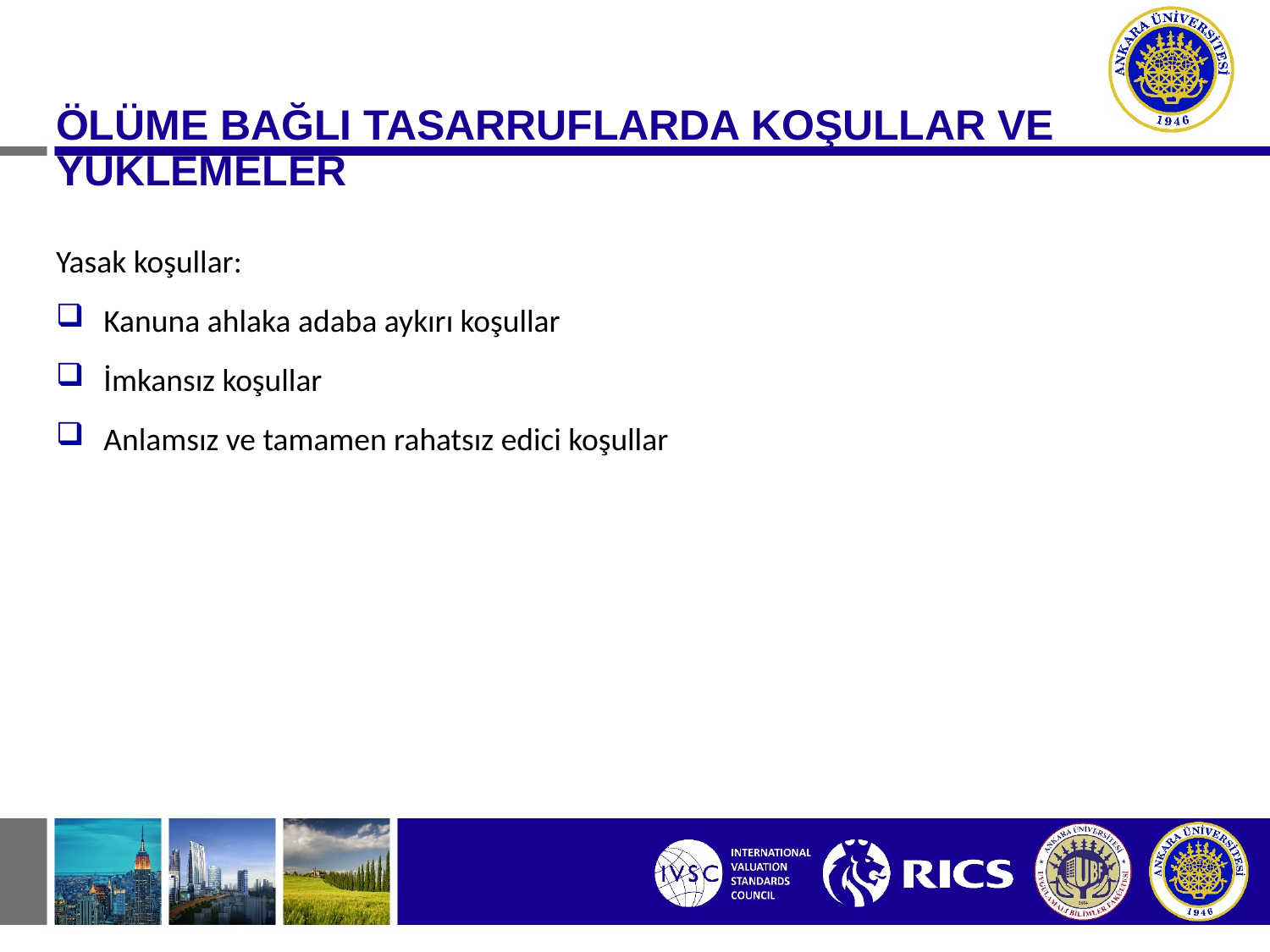

ÖLÜME BAĞLI TASARRUFLARDA KOŞULLAR VE YÜKLEMELER

Yasak koşullar:
Kanuna ahlaka adaba aykırı koşullar
İmkansız koşullar
Anlamsız ve tamamen rahatsız edici koşullar